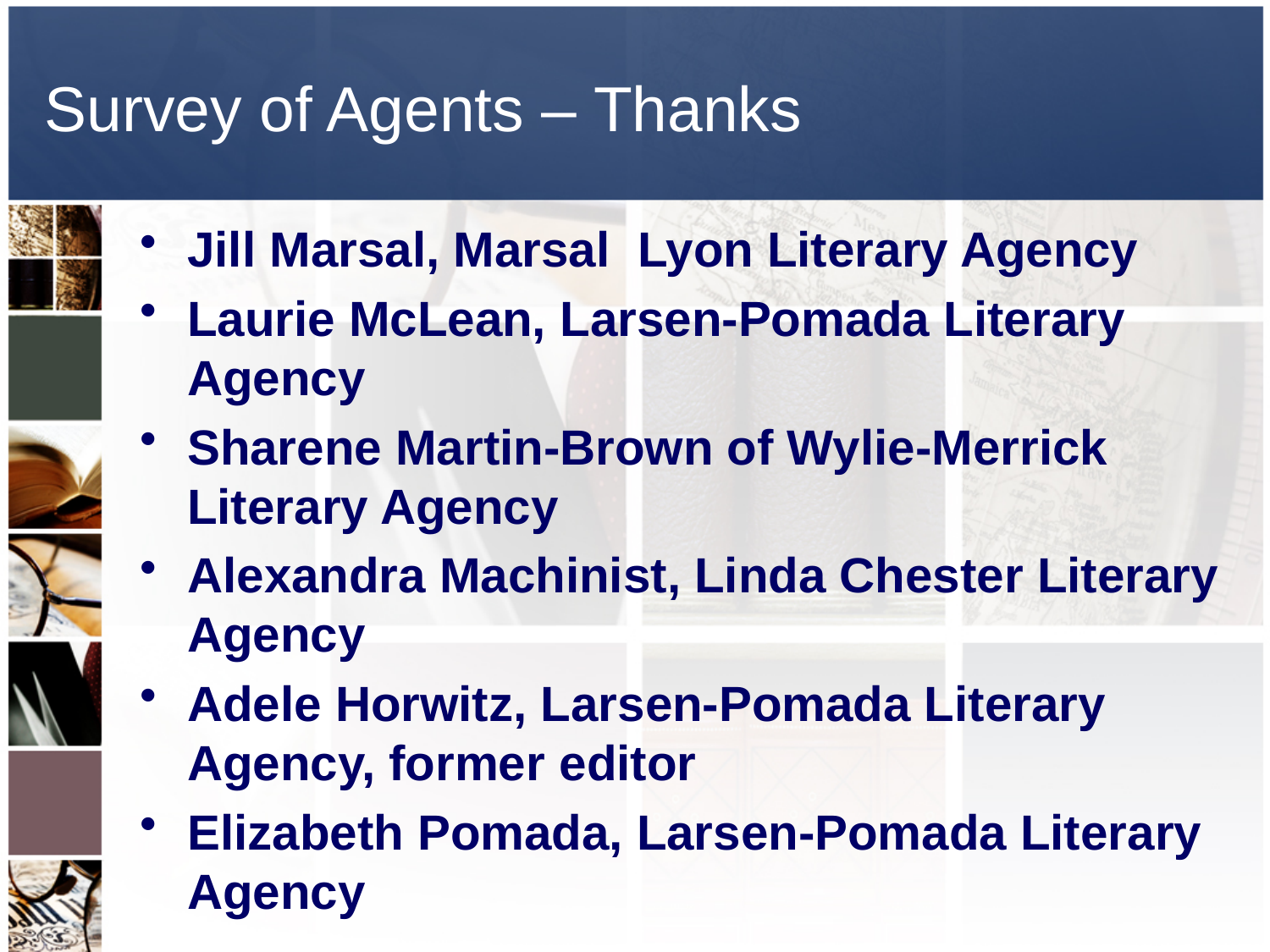

# Survey of Agents – Thanks
Jill Marsal, Marsal  Lyon Literary Agency
Laurie McLean, Larsen-Pomada Literary Agency
Sharene Martin-Brown of Wylie-Merrick Literary Agency
Alexandra Machinist, Linda Chester Literary Agency
Adele Horwitz, Larsen-Pomada Literary Agency, former editor
Elizabeth Pomada, Larsen-Pomada Literary Agency